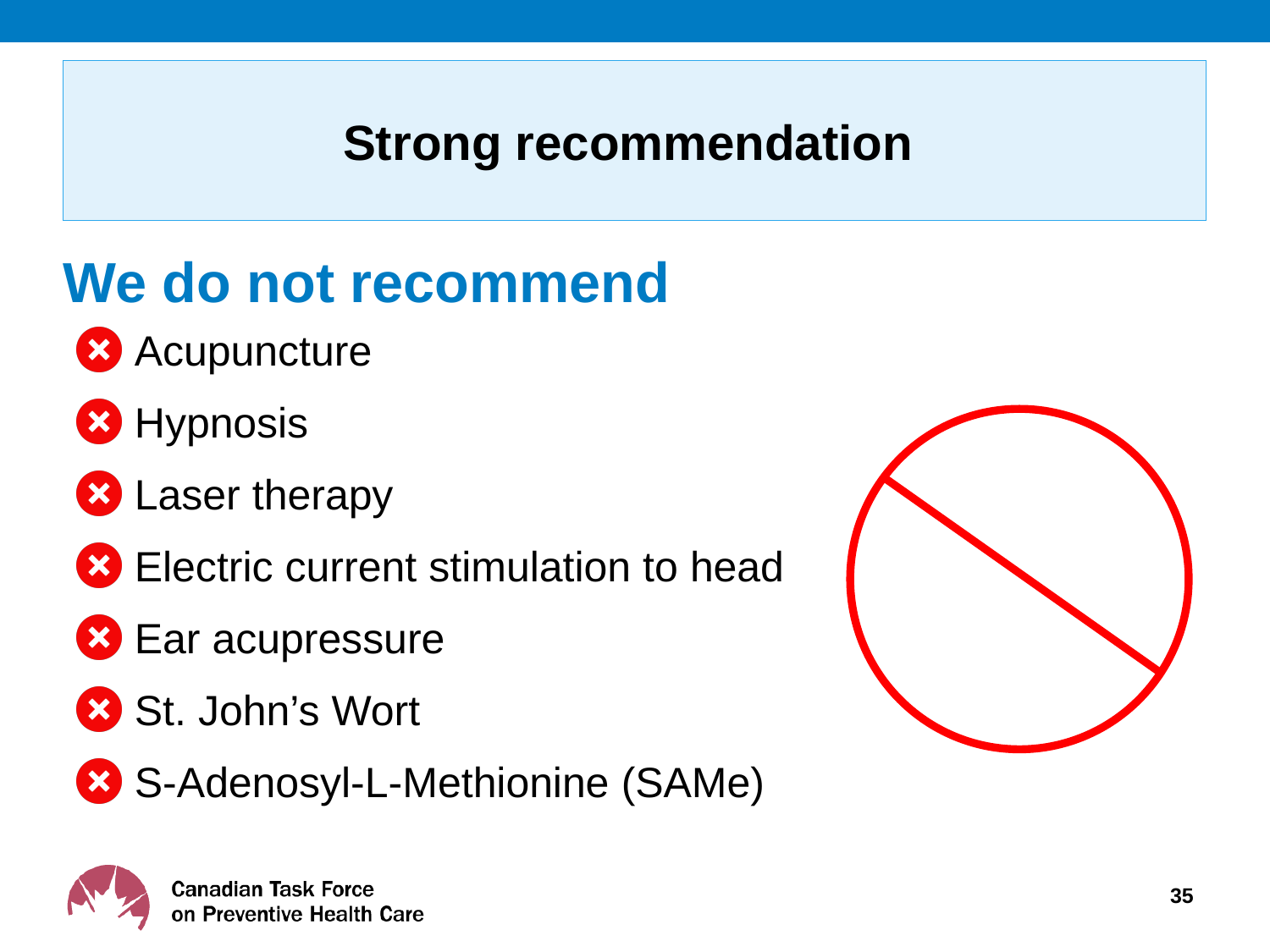

Strong recommendation
# We do not recommend
Acupuncture
Hypnosis
Laser therapy
Electric current stimulation to head
Ear acupressure
St. John’s Wort
S-Adenosyl-L-Methionine (SAMe)

35